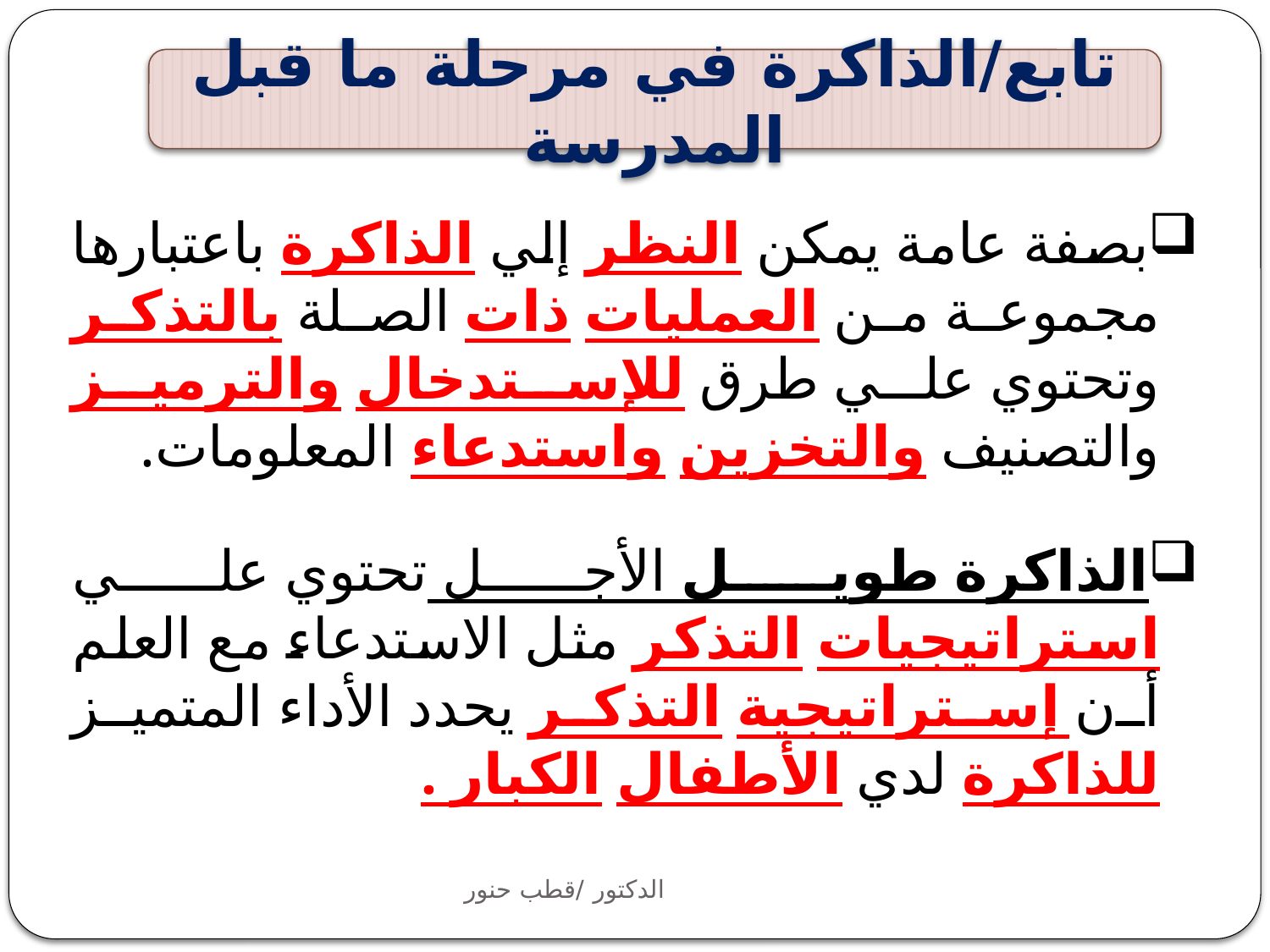

تابع/الذاكرة في مرحلة ما قبل المدرسة
بصفة عامة يمكن النظر إلي الذاكرة باعتبارها مجموعة من العمليات ذات الصلة بالتذكر وتحتوي علي طرق للإستدخال والترميز والتصنيف والتخزين واستدعاء المعلومات.
الذاكرة طويل الأجل تحتوي علي استراتيجيات التذكر مثل الاستدعاء مع العلم أن إستراتيجية التذكر يحدد الأداء المتميز للذاكرة لدي الأطفال الكبار .
الدكتور /قطب حنور